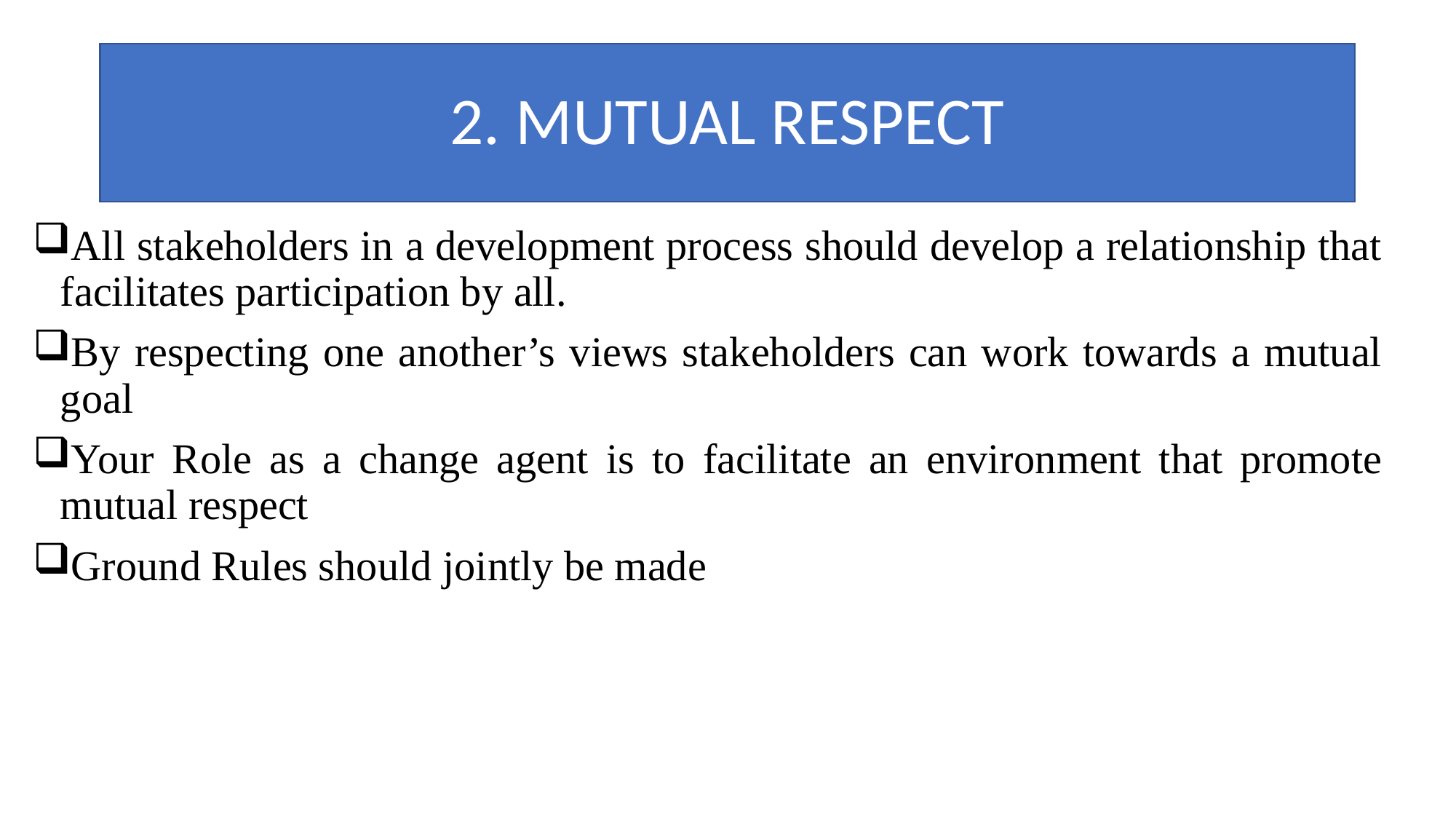

# 2. MUTUAL RESPECT
All stakeholders in a development process should develop a relationship that facilitates participation by all.
By respecting one another’s views stakeholders can work towards a mutual goal
Your Role as a change agent is to facilitate an environment that promote mutual respect
Ground Rules should jointly be made